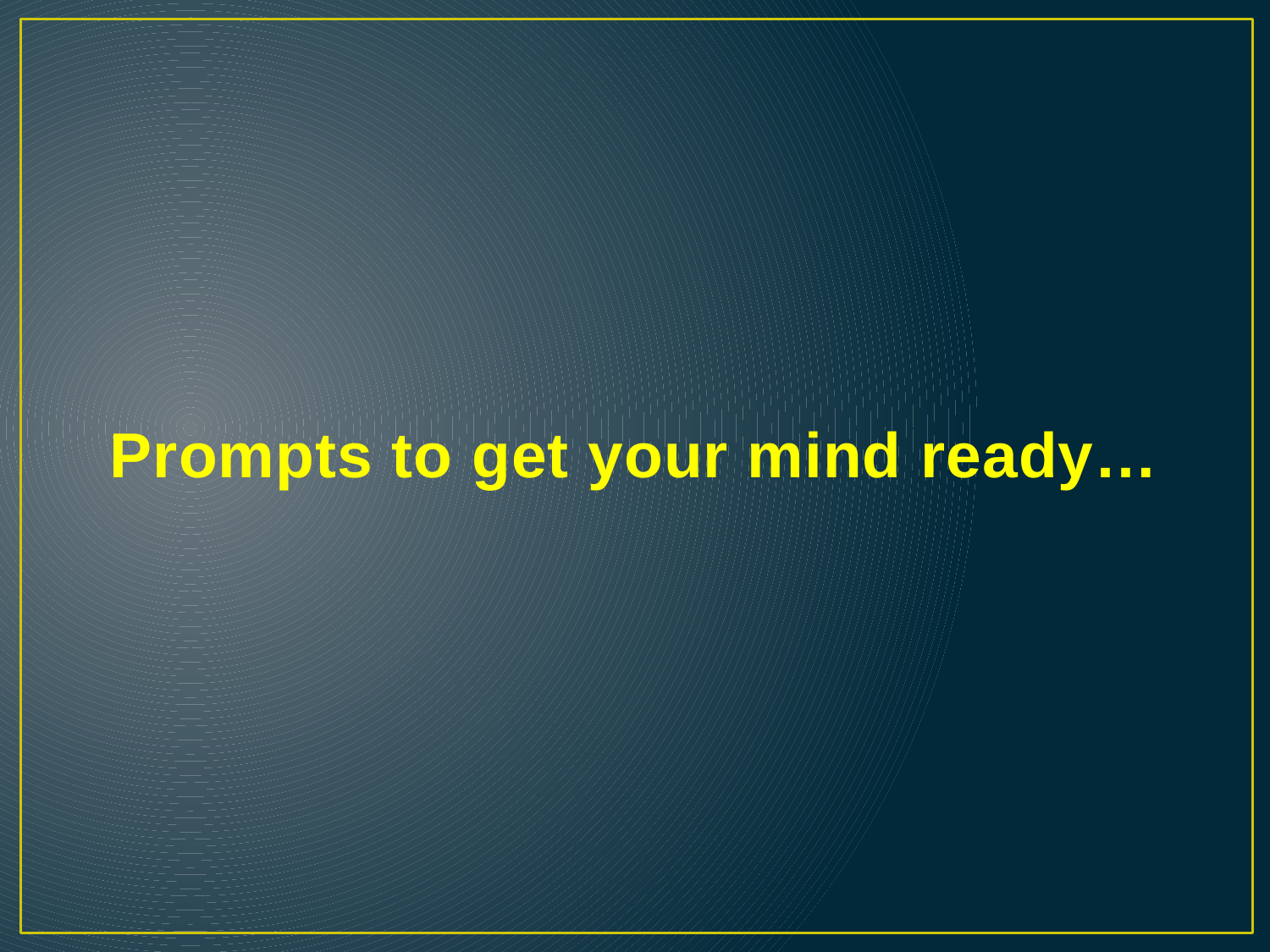

# Prompts to get your mind ready…